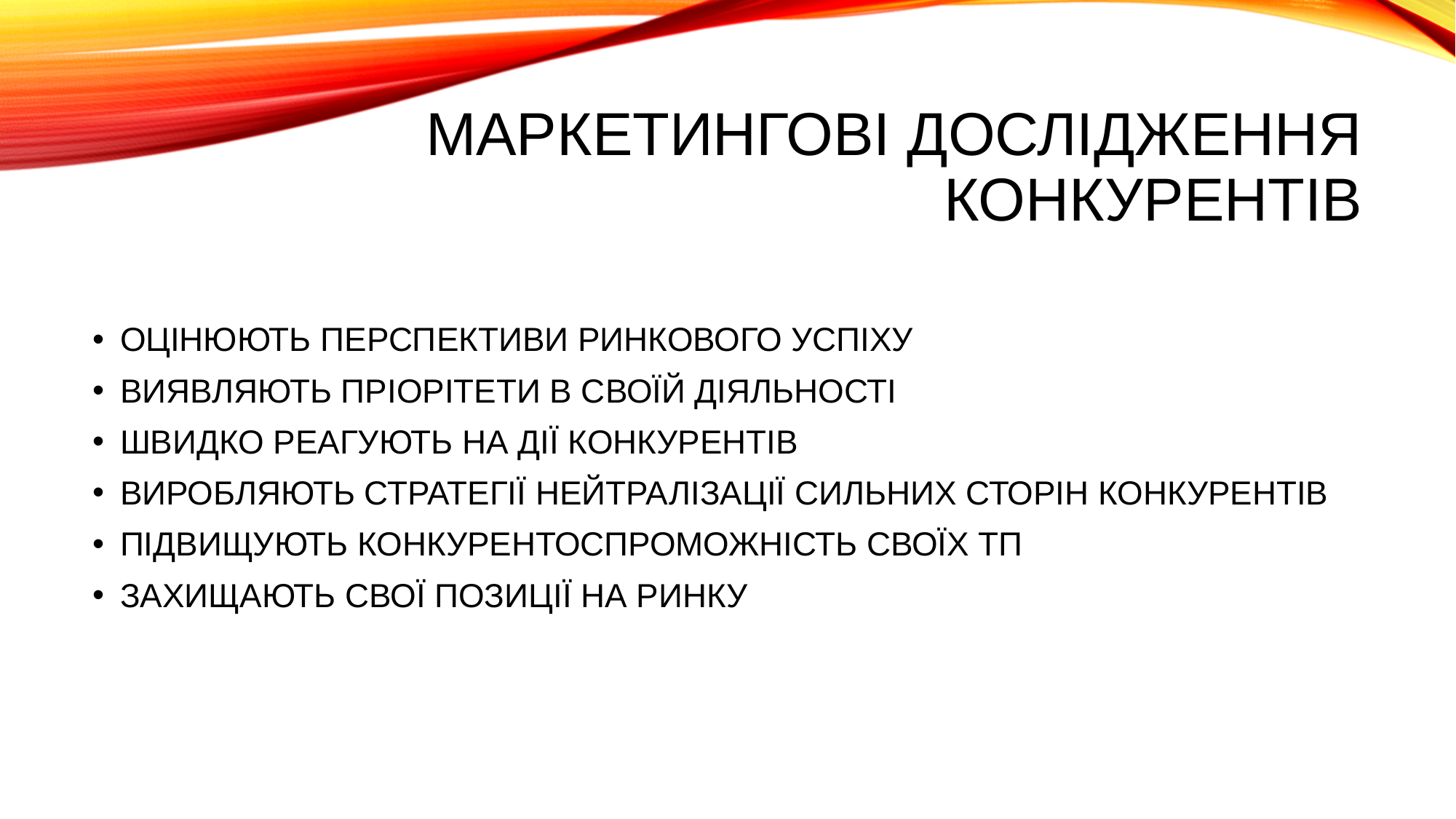

# МАРКЕТИНГОВІ ДОСЛІДЖЕННЯ КОНКУРЕНТІВ

ОЦІНЮЮТЬ ПЕРСПЕКТИВИ РИНКОВОГО УСПІХУ
ВИЯВЛЯЮТЬ ПРІОРІТЕТИ В СВОЇЙ ДІЯЛЬНОСТІ
ШВИДКО РЕАГУЮТЬ НА ДІЇ КОНКУРЕНТІВ
ВИРОБЛЯЮТЬ СТРАТЕГІЇ НЕЙТРАЛІЗАЦІЇ СИЛЬНИХ СТОРІН КОНКУРЕНТІВ
ПІДВИЩУЮТЬ КОНКУРЕНТОСПРОМОЖНІСТЬ СВОЇХ ТП
ЗАХИЩАЮТЬ СВОЇ ПОЗИЦІЇ НА РИНКУ